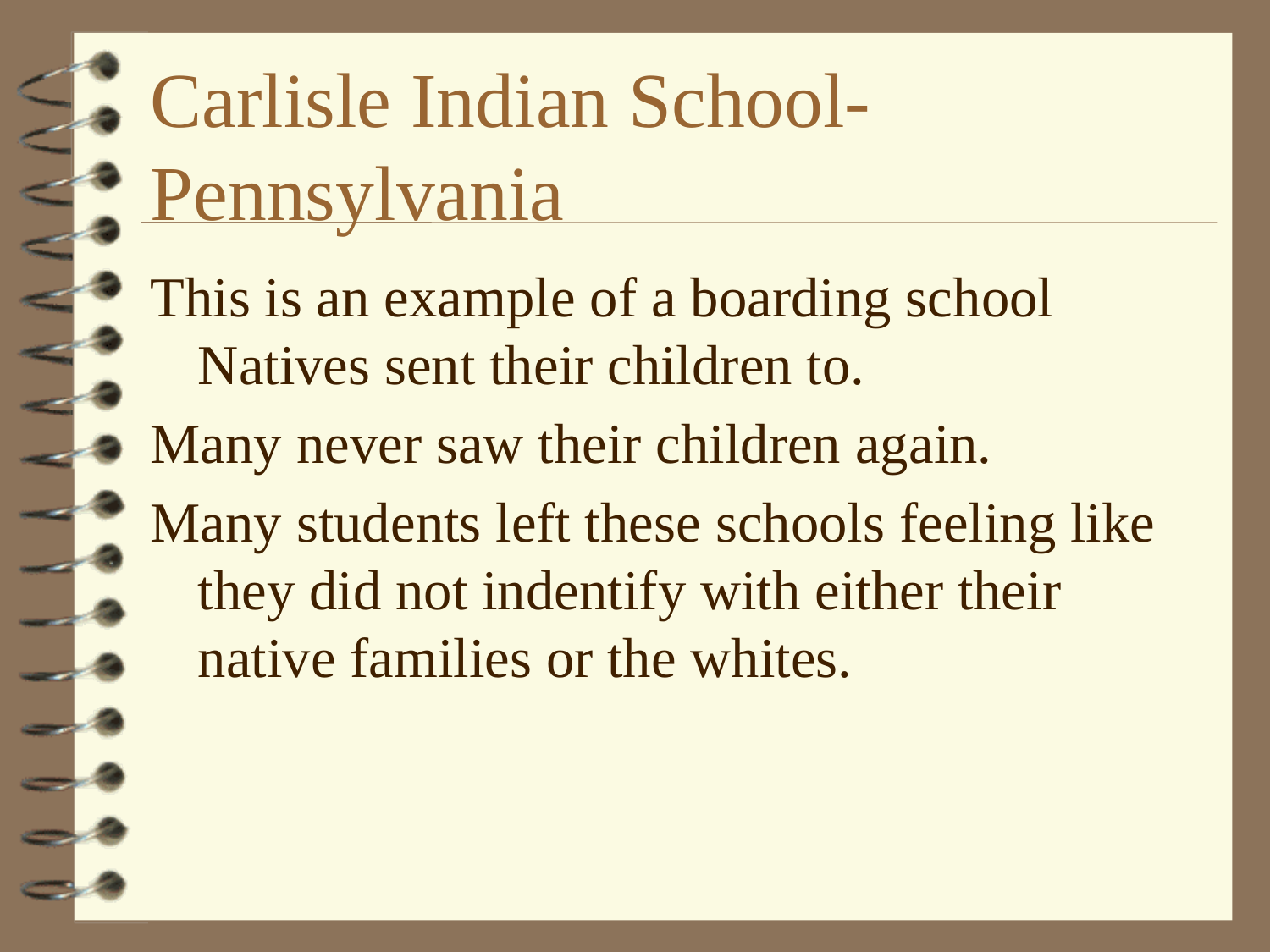

# Carlisle Indian School-Pennsylvania
This is an example of a boarding school Natives sent their children to.
Many never saw their children again.
Many students left these schools feeling like they did not indentify with either their native families or the whites.